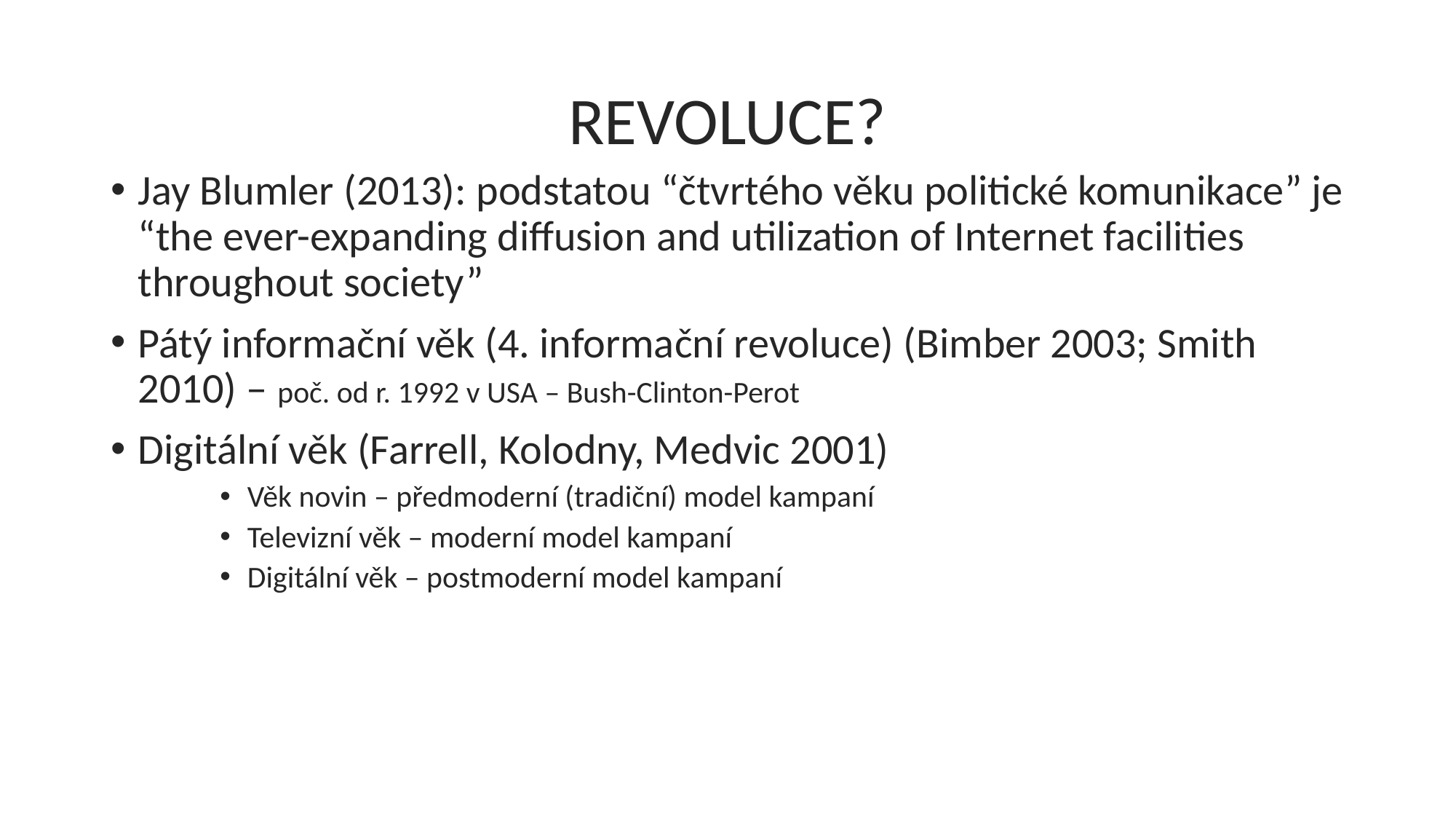

# REVOLUCE?
Jay Blumler (2013): podstatou “čtvrtého věku politické komunikace” je “the ever-expanding diffusion and utilization of Internet facilities throughout society”
Pátý informační věk (4. informační revoluce) (Bimber 2003; Smith 2010) – poč. od r. 1992 v USA – Bush-Clinton-Perot
Digitální věk (Farrell, Kolodny, Medvic 2001)
Věk novin – předmoderní (tradiční) model kampaní
Televizní věk – moderní model kampaní
Digitální věk – postmoderní model kampaní